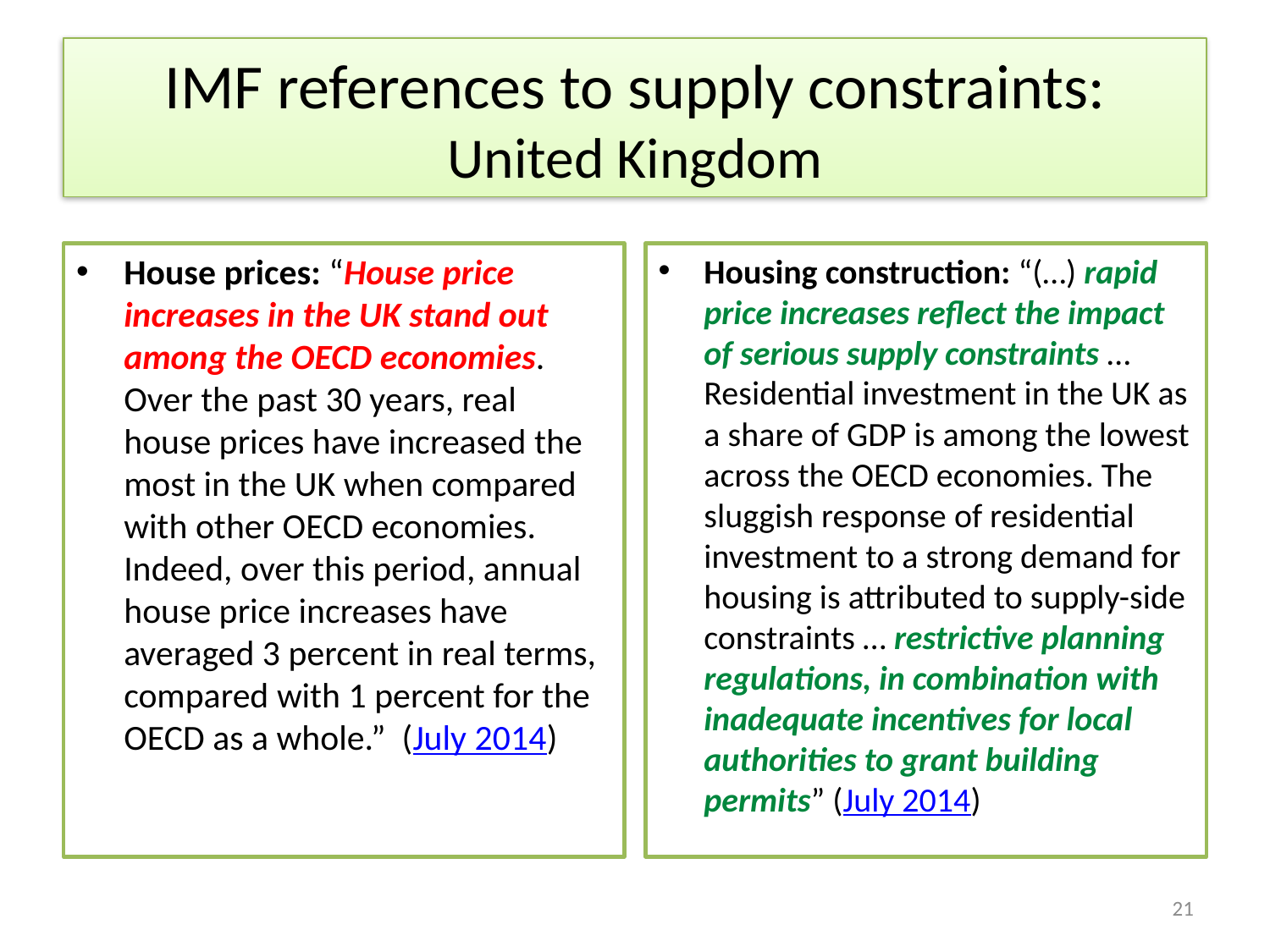

# IMF references to supply constraints: United Kingdom
House prices: “House price increases in the UK stand out among the OECD economies. Over the past 30 years, real house prices have increased the most in the UK when compared with other OECD economies. Indeed, over this period, annual house price increases have averaged 3 percent in real terms, compared with 1 percent for the OECD as a whole.”  (July 2014)
Housing construction: “(…) rapid price increases reflect the impact of serious supply constraints … Residential investment in the UK as a share of GDP is among the lowest across the OECD economies. The sluggish response of residential investment to a strong demand for housing is attributed to supply-side constraints … restrictive planning regulations, in combination with inadequate incentives for local authorities to grant building permits” (July 2014)

21